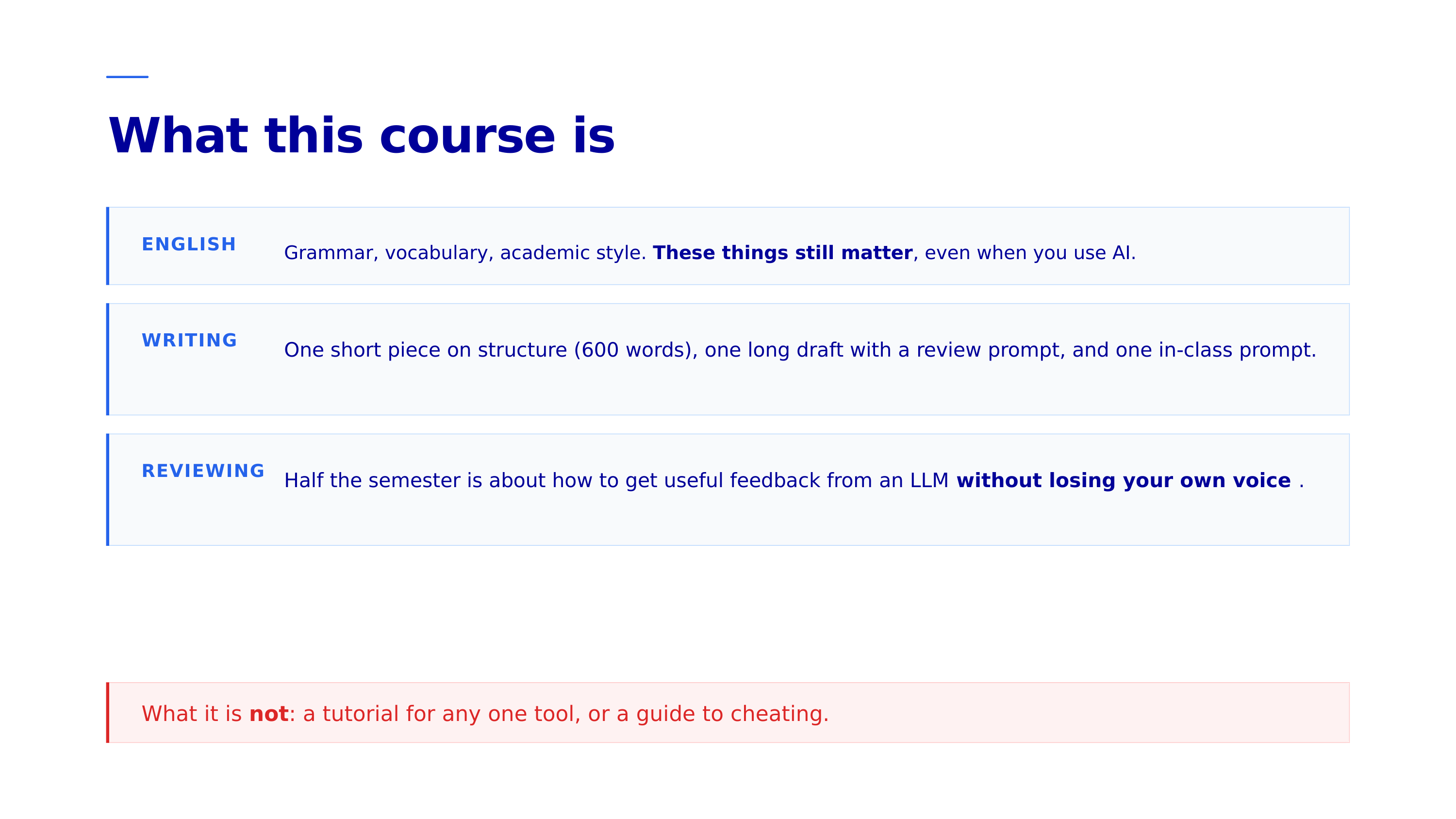

What this course is

Grammar, vocabulary, academic style. These things still matter, even when you use AI.
ENGLISH

One short piece on structure (600 words), one long draft with a review prompt, and one in-class prompt.
WRITING

Half the semester is about how to get useful feedback from an LLM without losing your own voice .
REVIEWING

What it is not: a tutorial for any one tool, or a guide to cheating.